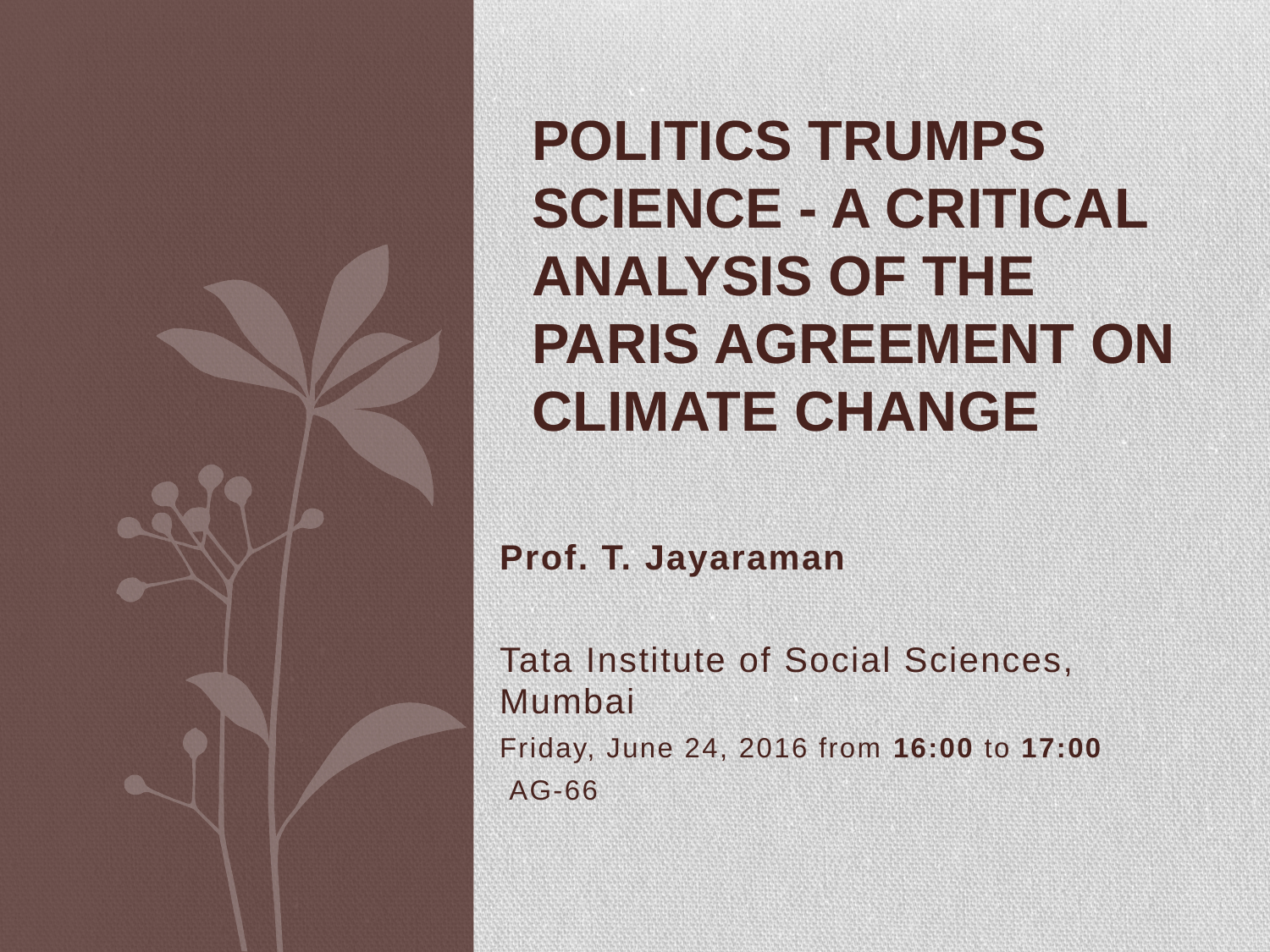

# Politics trumps science - A Critical Analysis of the Paris Agreement on Climate Change
Prof. T. Jayaraman

Tata Institute of Social Sciences, Mumbai
Friday, June 24, 2016 from 16:00 to 17:00
 AG-66